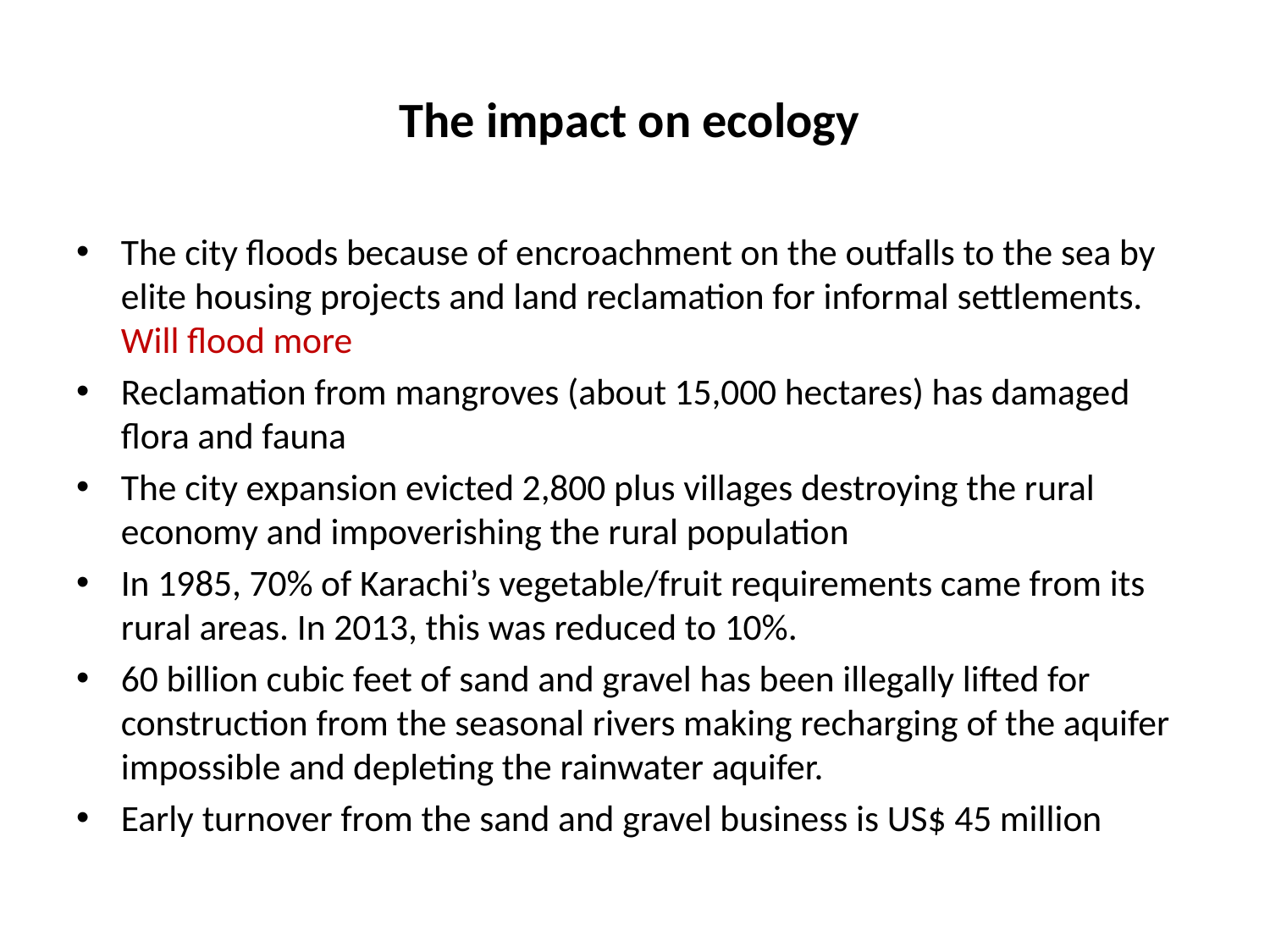

# The impact on ecology
The city floods because of encroachment on the outfalls to the sea by elite housing projects and land reclamation for informal settlements. Will flood more
Reclamation from mangroves (about 15,000 hectares) has damaged flora and fauna
The city expansion evicted 2,800 plus villages destroying the rural economy and impoverishing the rural population
In 1985, 70% of Karachi’s vegetable/fruit requirements came from its rural areas. In 2013, this was reduced to 10%.
60 billion cubic feet of sand and gravel has been illegally lifted for construction from the seasonal rivers making recharging of the aquifer impossible and depleting the rainwater aquifer.
Early turnover from the sand and gravel business is US$ 45 million